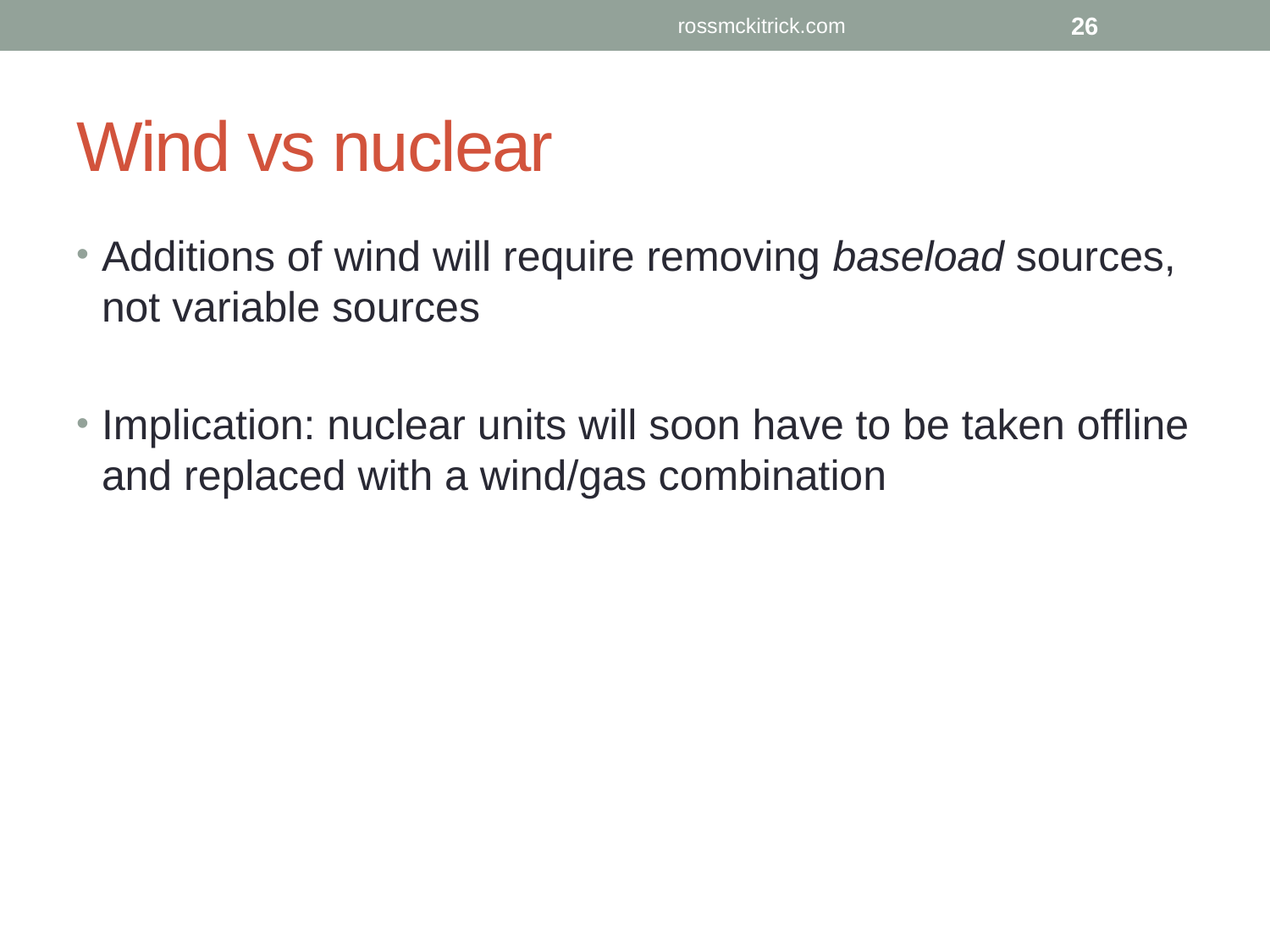

rossmckitrick.com
26
# Wind vs nuclear
Additions of wind will require removing baseload sources, not variable sources

Implication: nuclear units will soon have to be taken offline and replaced with a wind/gas combination